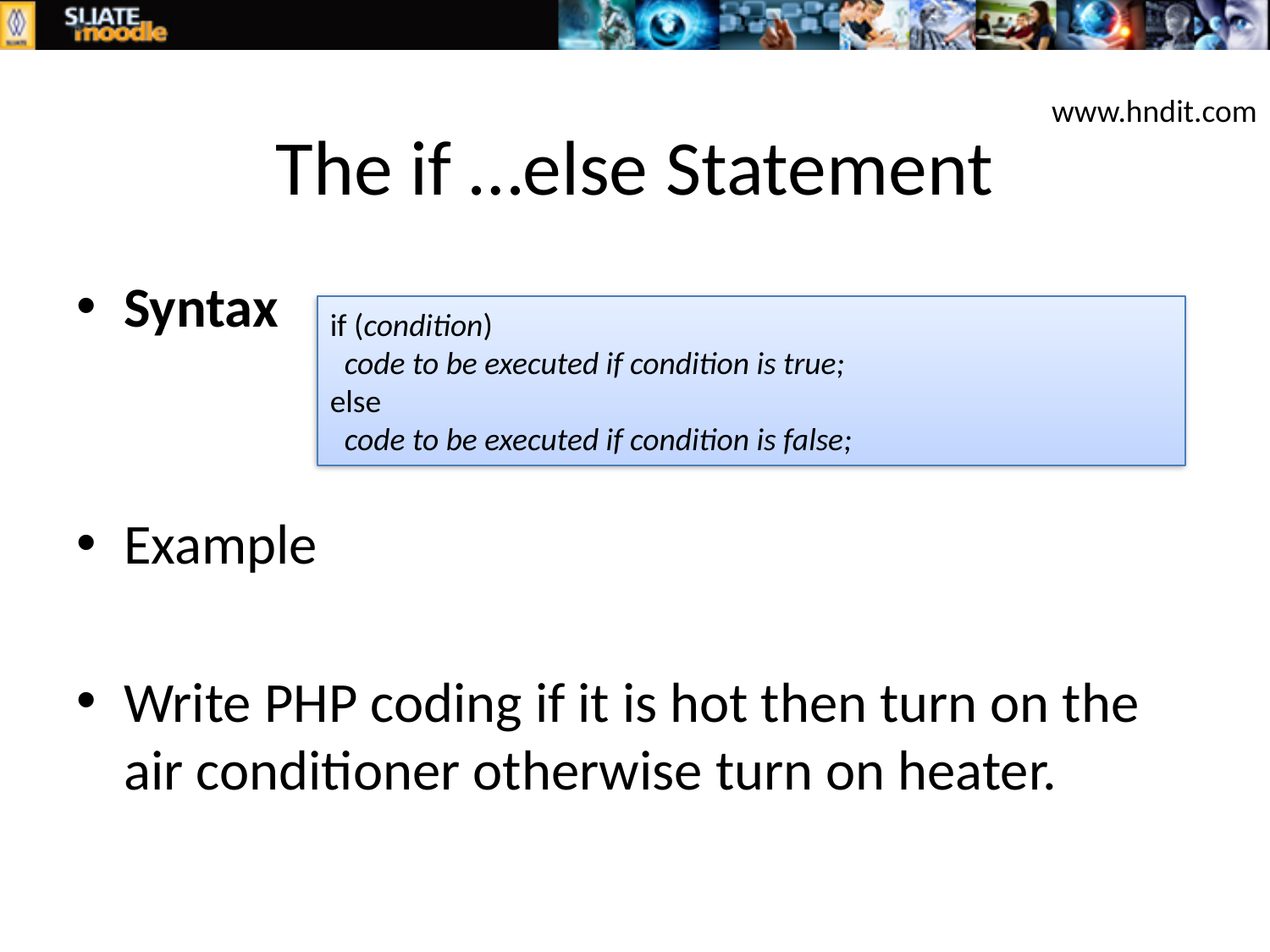

# The if …else Statement
www.hndit.com
Syntax

Example

Write PHP coding if it is hot then turn on the air conditioner otherwise turn on heater.

if (condition)
  code to be executed if condition is true;
else
  code to be executed if condition is false;